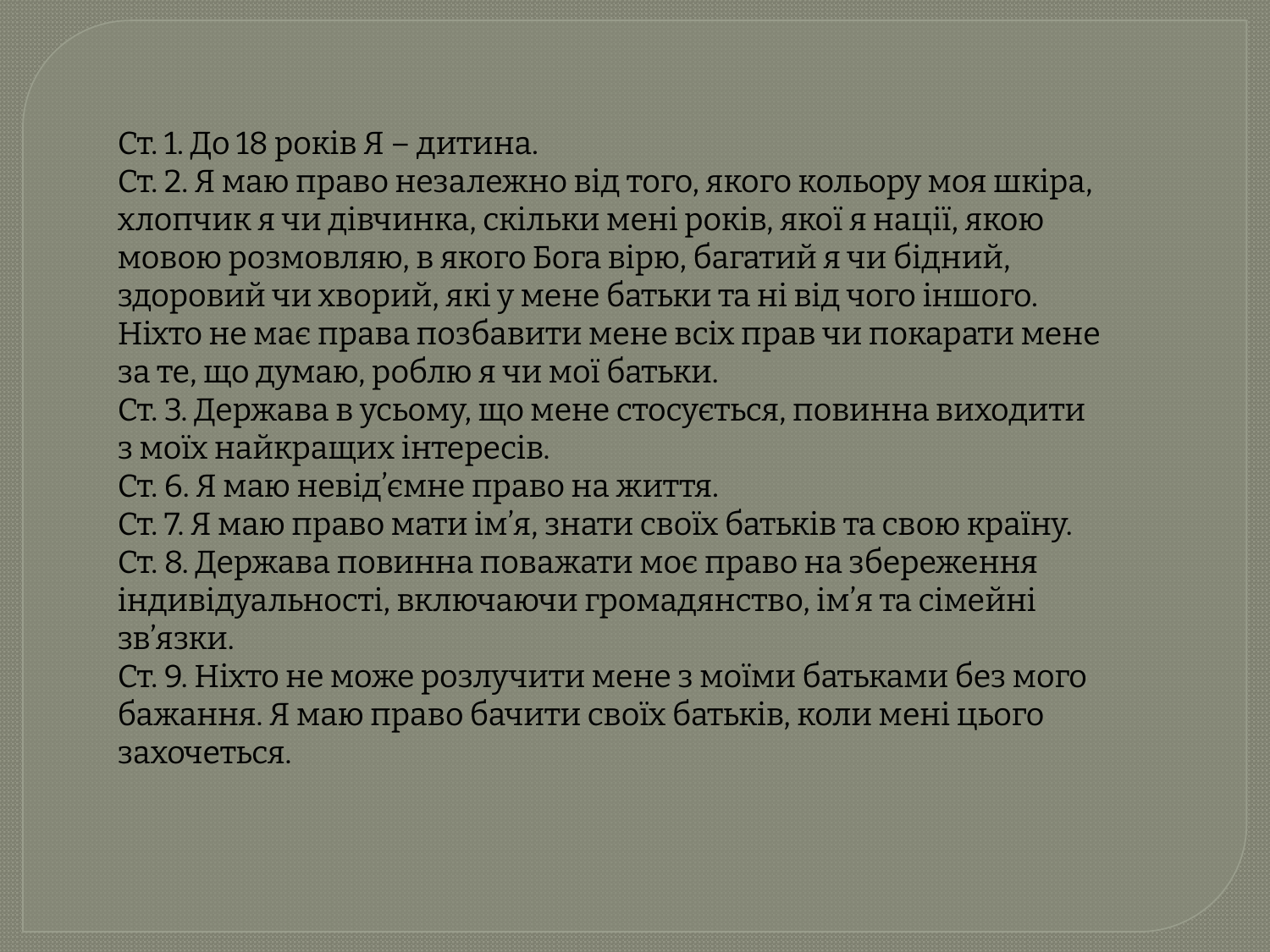

Ст. 1. До 18 років Я – дитина.
Ст. 2. Я маю право незалежно від того, якого кольору моя шкіра, хлопчик я чи дівчинка, скільки мені років, якої я нації, якою мовою розмовляю, в якого Бога вірю, багатий я чи бідний, здоровий чи хворий, які у мене батьки та ні від чого іншого. Ніхто не має права позбавити мене всіх прав чи покарати мене за те, що думаю, роблю я чи мої батьки.
Ст. 3. Держава в усьому, що мене стосується, повинна виходити з моїх найкращих інтересів.
Ст. 6. Я маю невід’ємне право на життя.
Ст. 7. Я маю право мати ім’я, знати своїх батьків та свою країну.
Ст. 8. Держава повинна поважати моє право на збереження індивідуальності, включаючи громадянство, ім’я та сімейні зв’язки.
Ст. 9. Ніхто не може розлучити мене з моїми батьками без мого бажання. Я маю право бачити своїх батьків, коли мені цього захочеться.